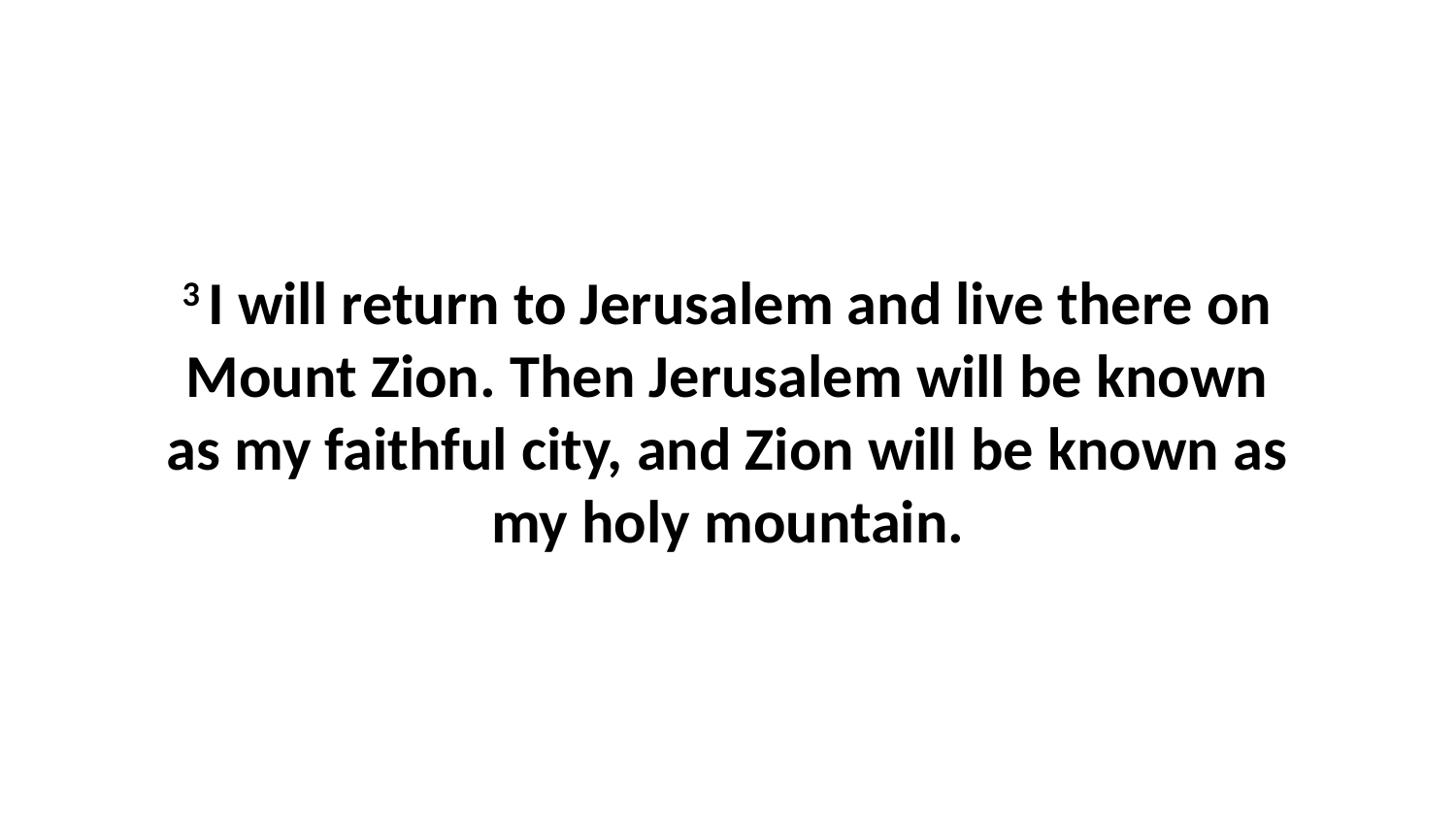

3 I will return to Jerusalem and live there on Mount Zion. Then Jerusalem will be known as my faithful city, and Zion will be known as my holy mountain.